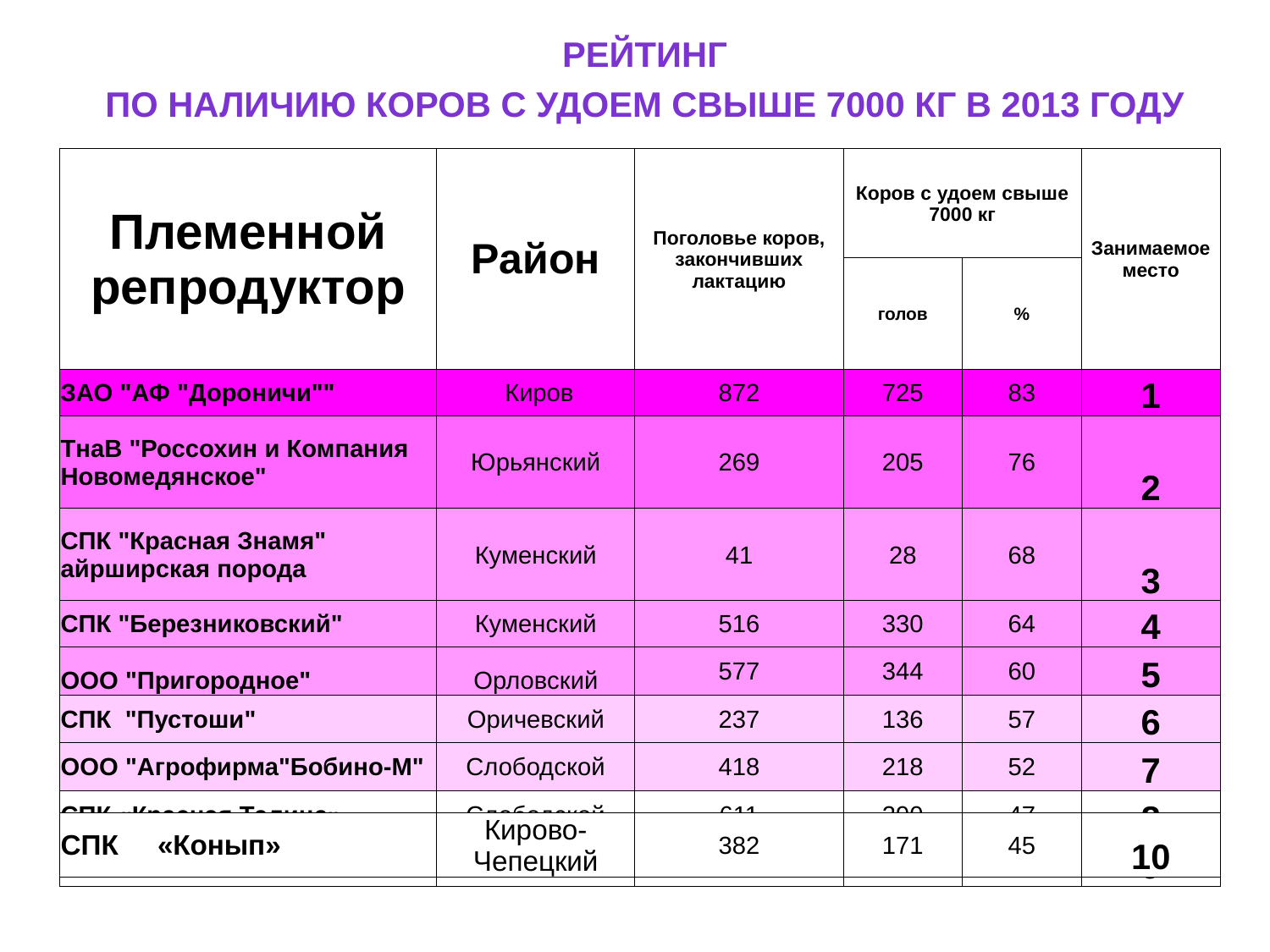

| РЕЙТИНГ |
| --- |
| по наличию коров с удоем свыше 7000 кг в 2013 году |
| Племенной репродуктор | Район | Поголовье коров, закончивших лактацию | Коров с удоем свыше 7000 кг |  | Занимаемое место |
| --- | --- | --- | --- | --- | --- |
|  |  |  | голов | % |  |
| ЗАО "АФ "Дороничи"" | Киров | 872 | 725 | 83 | 1 |
| ТнаВ "Россохин и Компания Новомедянское" | Юрьянский | 269 | 205 | 76 | 2 |
| СПК "Красная Знамя" айрширская порода | Куменский | 41 | 28 | 68 | 3 |
| СПК "Березниковский" | Куменский | 516 | 330 | 64 | 4 |
| ООО "Пригородное" | Орловский | 577 | 344 | 60 | 5 |
| СПК "Пустоши" | Оричевский | 237 | 136 | 57 | 6 |
| ООО "Агрофирма"Бобино-М" | Слободской | 418 | 218 | 52 | 7 |
| СПК «Красная Талица» | Слободской | 611 | 290 | 47 | 8 |
| ООО "Агрофирма "Подгорцы" | Юрьянский | 807 | 382 | 47 | 9 |
| СПК «Конып» | Кирово-Чепецкий | 382 | 171 | 45 | 10 |
| --- | --- | --- | --- | --- | --- |